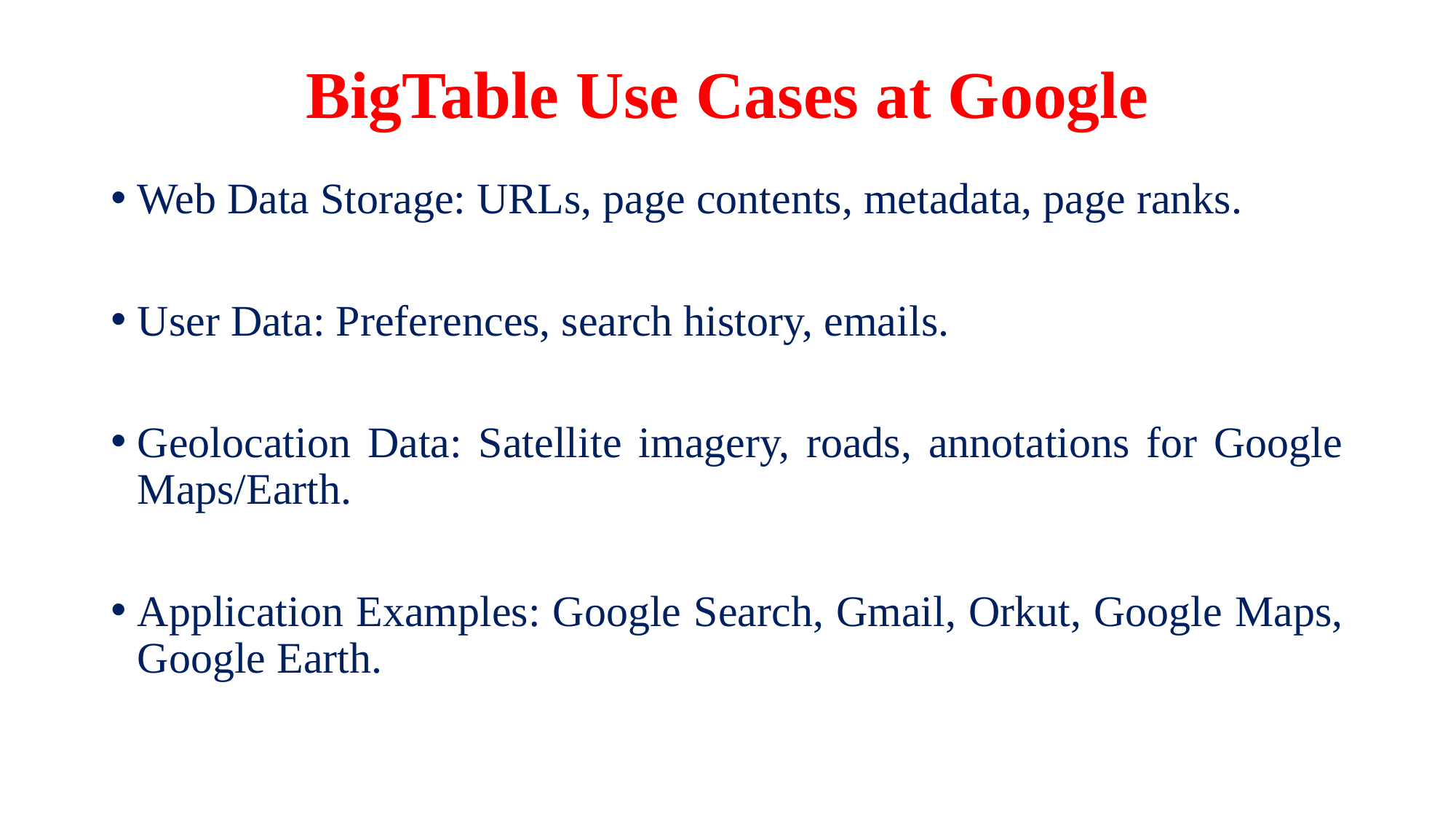

# BigTable Use Cases at Google
Web Data Storage: URLs, page contents, metadata, page ranks.

User Data: Preferences, search history, emails.

Geolocation Data: Satellite imagery, roads, annotations for Google Maps/Earth.

Application Examples: Google Search, Gmail, Orkut, Google Maps, Google Earth.